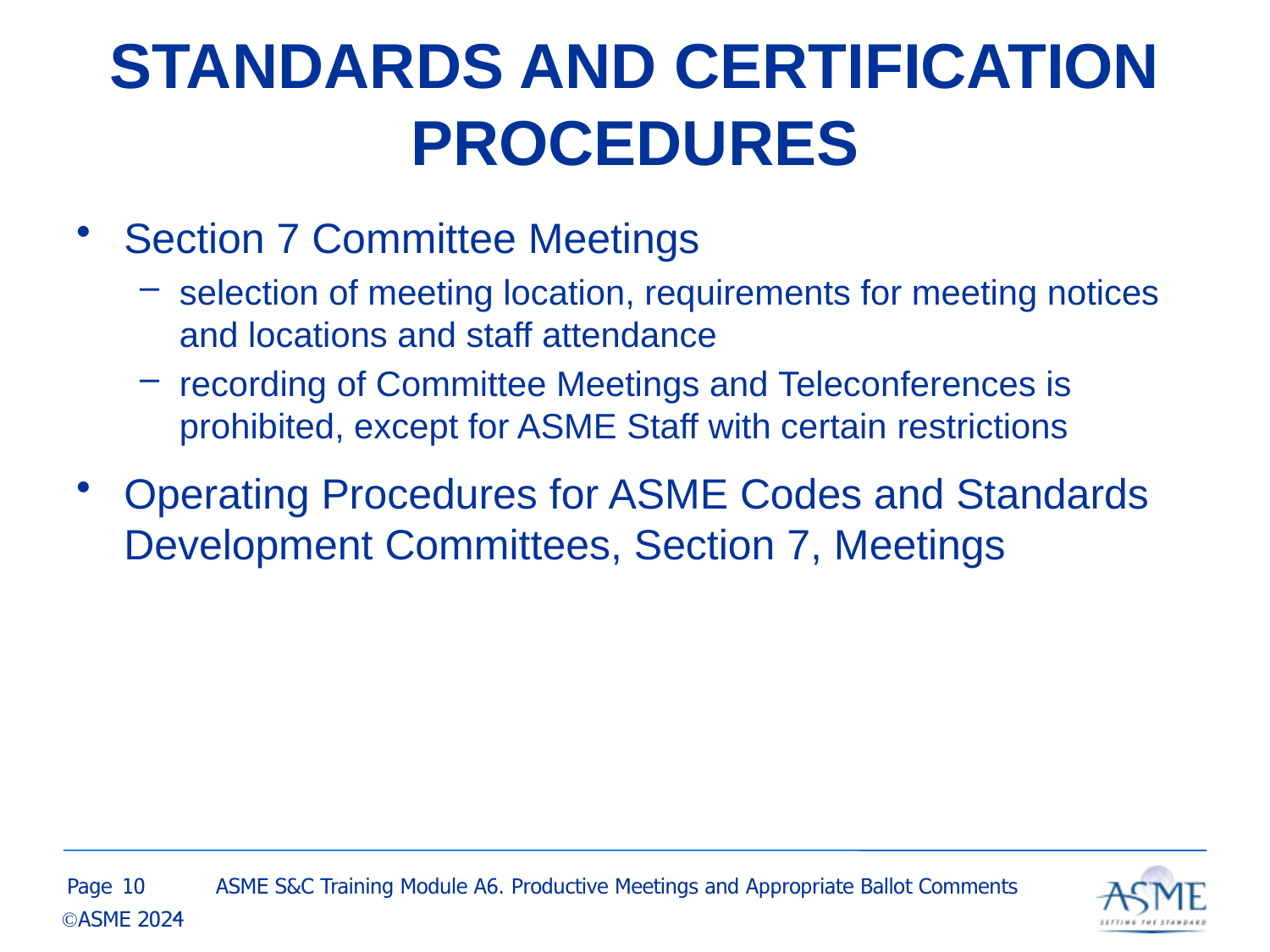

# STANDARDS AND CERTIFICATION PROCEDURES

Section 7 Committee Meetings
selection of meeting location, requirements for meeting notices and locations and staff attendance
recording of Committee Meetings and Teleconferences is prohibited, except for ASME Staff with certain restrictions
Operating Procedures for ASME Codes and Standards Development Committees, Section 7, Meetings

10
ASME S&C Training Module A6. Productive Meetings and Appropriate Ballot Comments